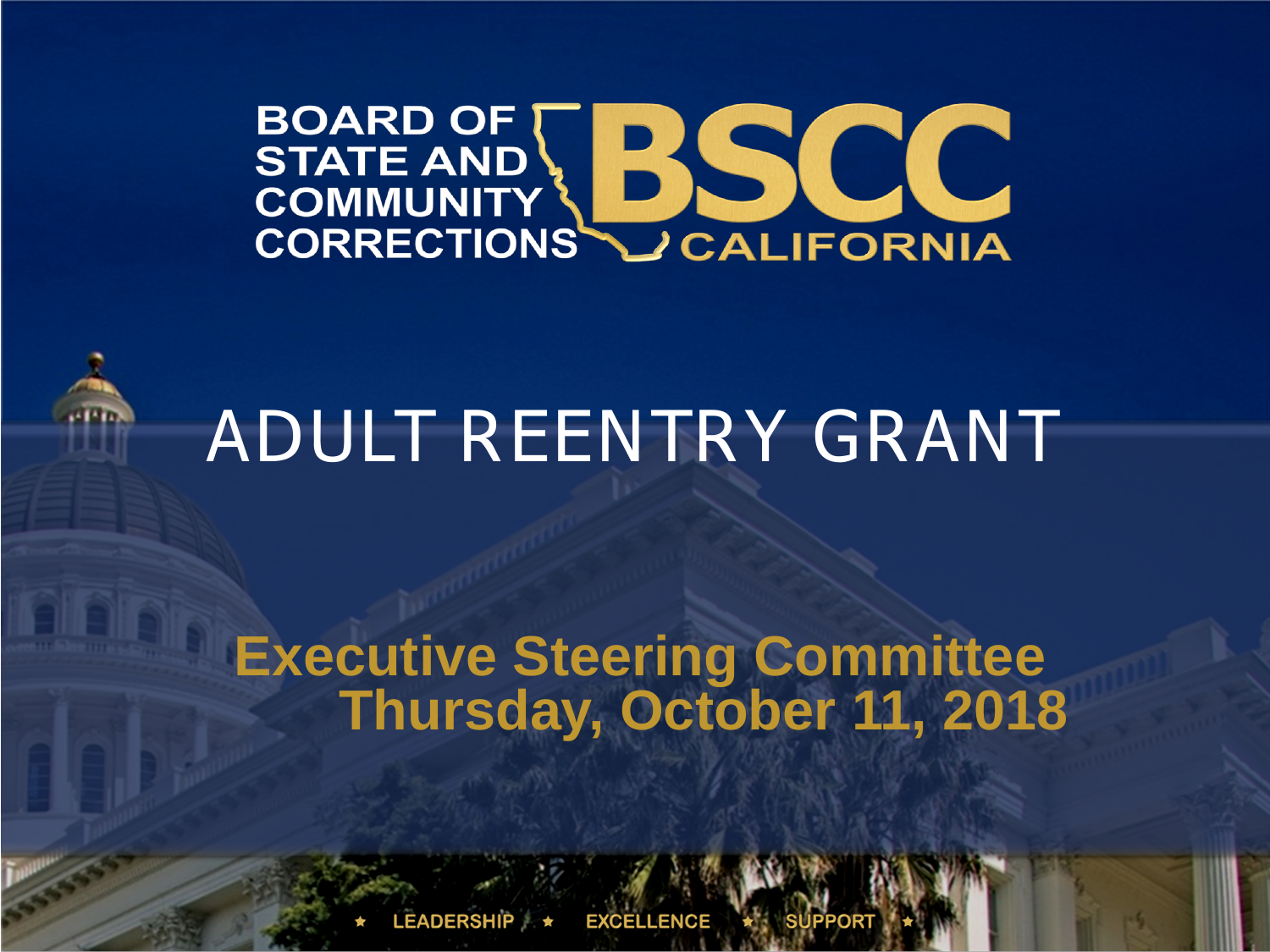

# ADULT REENTRY GRANT
Executive Steering Committee
	Thursday, October 11, 2018